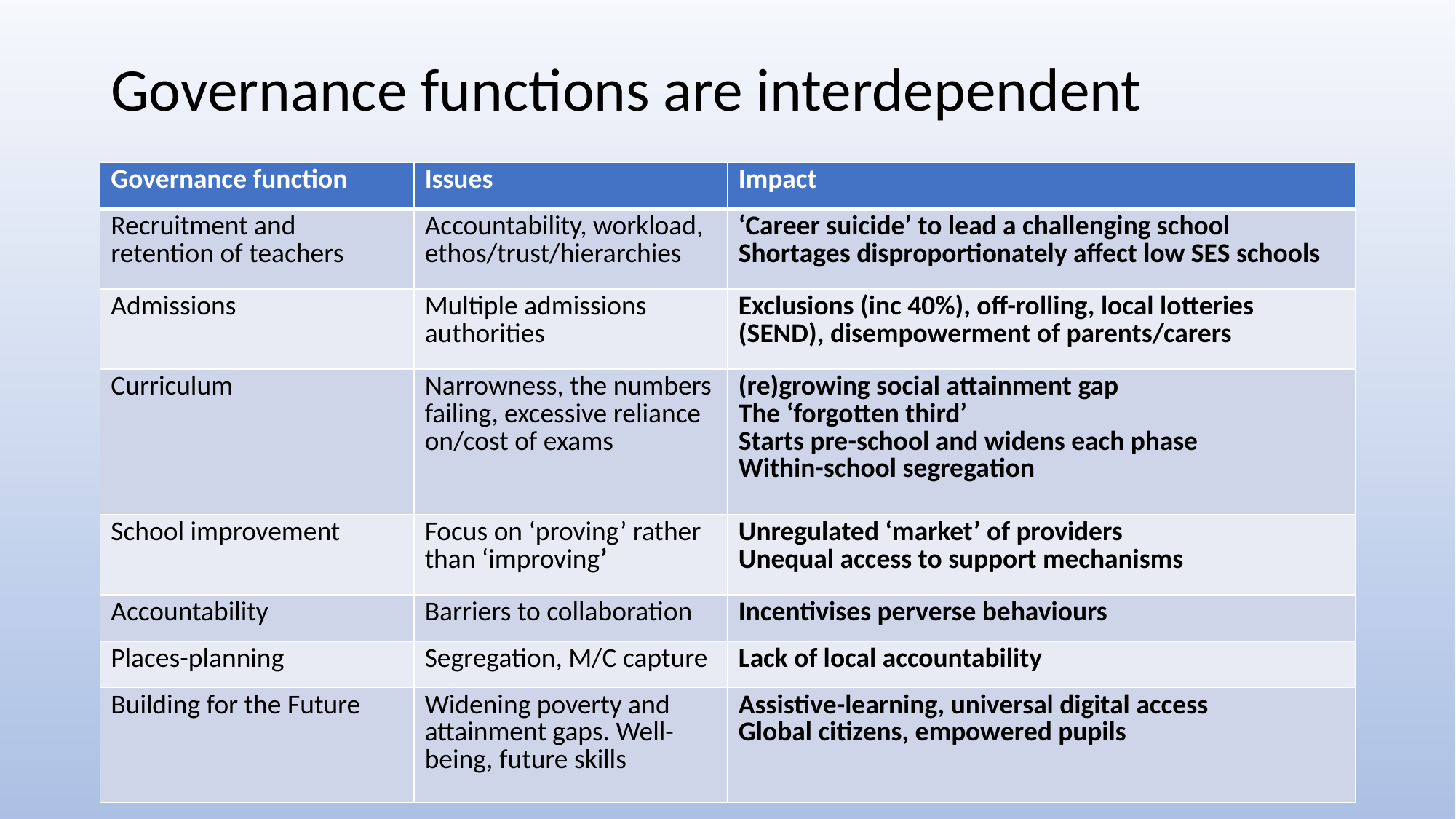

# Governance functions are interdependent
| Governance function | Issues | Impact |
| --- | --- | --- |
| Recruitment and retention of teachers | Accountability, workload, ethos/trust/hierarchies | ‘Career suicide’ to lead a challenging school Shortages disproportionately affect low SES schools |
| Admissions | Multiple admissions authorities | Exclusions (inc 40%), off-rolling, local lotteries (SEND), disempowerment of parents/carers |
| Curriculum | Narrowness, the numbers failing, excessive reliance on/cost of exams | (re)growing social attainment gap The ‘forgotten third’ Starts pre-school and widens each phase Within-school segregation |
| School improvement | Focus on ‘proving’ rather than ‘improving’ | Unregulated ‘market’ of providers Unequal access to support mechanisms |
| Accountability | Barriers to collaboration | Incentivises perverse behaviours |
| Places-planning | Segregation, M/C capture | Lack of local accountability |
| Building for the Future | Widening poverty and attainment gaps. Well-being, future skills | Assistive-learning, universal digital access Global citizens, empowered pupils |